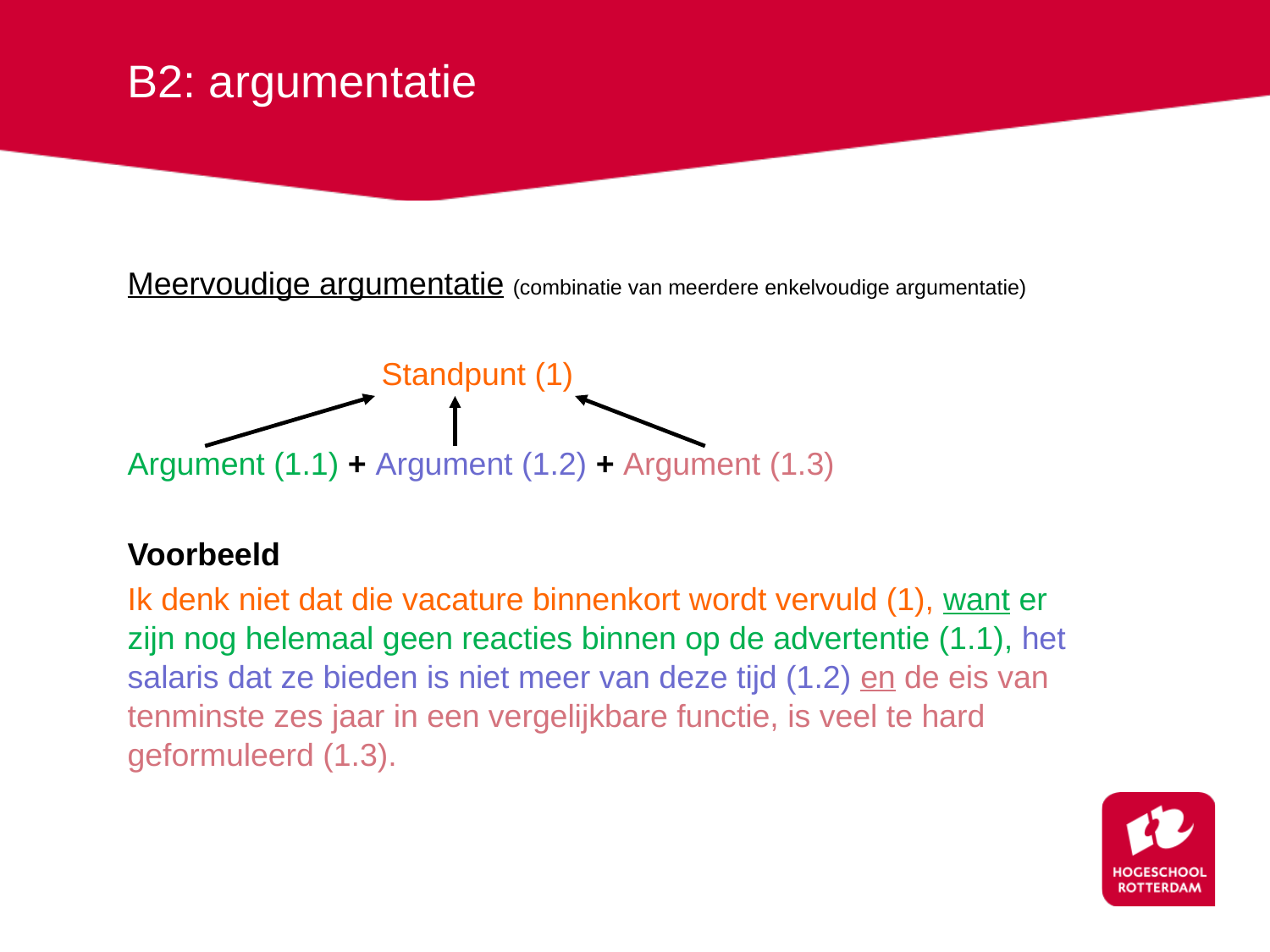

# B2: argumentatie
Meervoudige argumentatie (combinatie van meerdere enkelvoudige argumentatie)

		Standpunt (1)

Argument (1.1) + Argument (1.2) + Argument (1.3)

Voorbeeld
Ik denk niet dat die vacature binnenkort wordt vervuld (1), want er zijn nog helemaal geen reacties binnen op de advertentie (1.1), het salaris dat ze bieden is niet meer van deze tijd (1.2) en de eis van tenminste zes jaar in een vergelijkbare functie, is veel te hard geformuleerd (1.3).